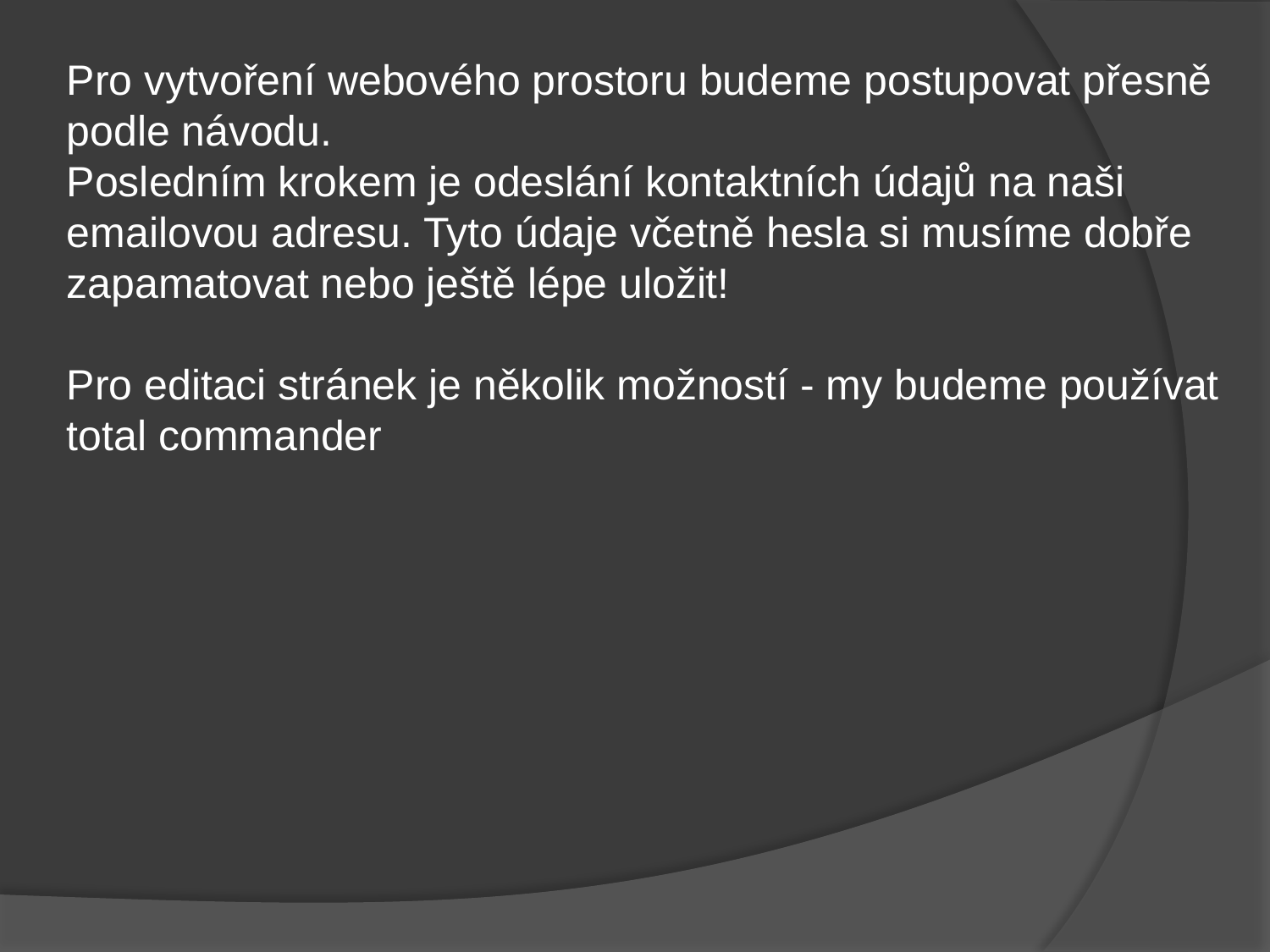

Pro vytvoření webového prostoru budeme postupovat přesně podle návodu.
Posledním krokem je odeslání kontaktních údajů na naši emailovou adresu. Tyto údaje včetně hesla si musíme dobře zapamatovat nebo ještě lépe uložit!

Pro editaci stránek je několik možností - my budeme používat total commander